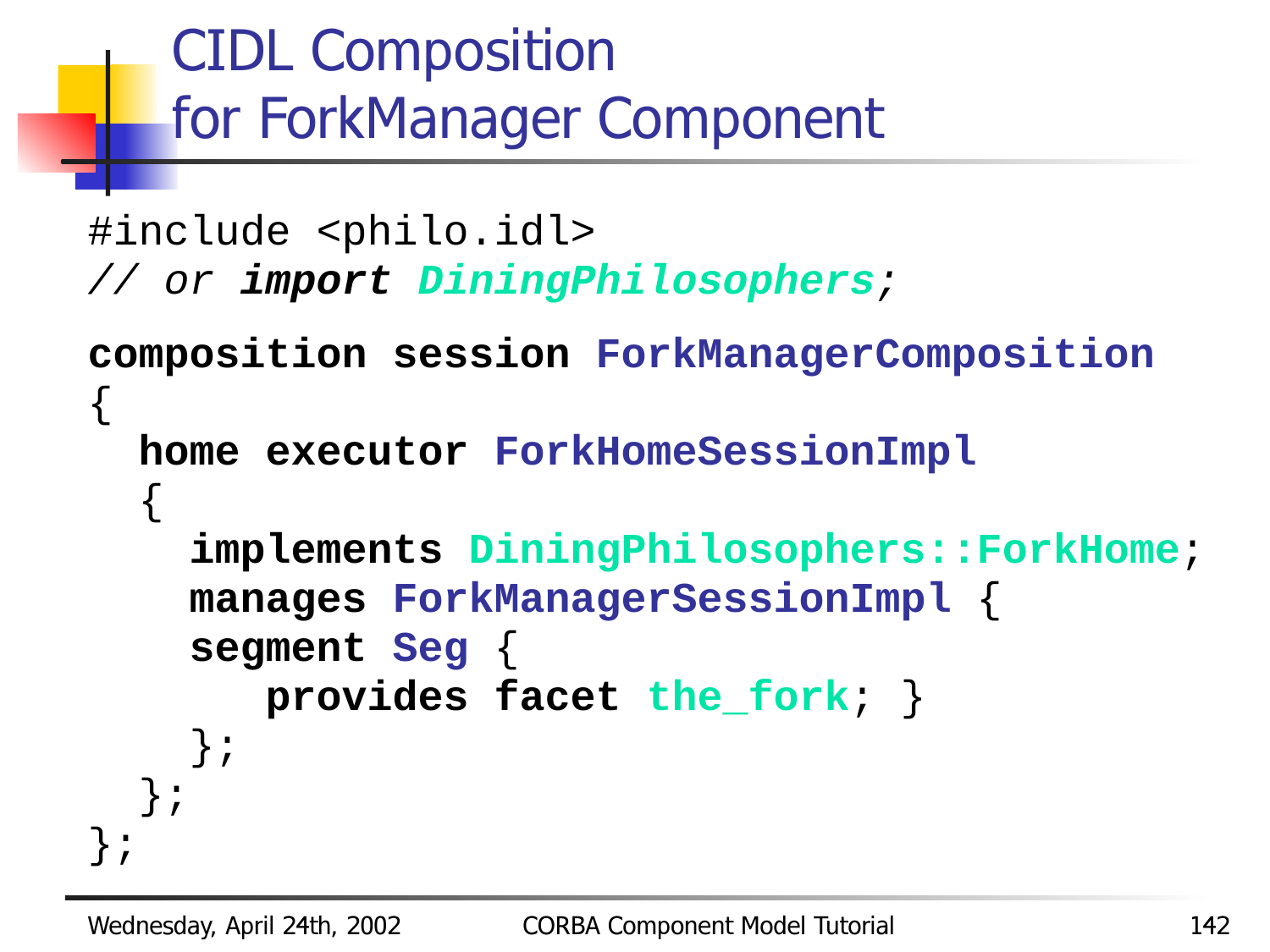

# CIDL Composition for ForkManager Component
#include <philo.idl>
// or import DiningPhilosophers;

composition session ForkManagerComposition
{
  home executor ForkHomeSessionImpl
  {
    implements DiningPhilosophers::ForkHome;
    manages ForkManagerSessionImpl {
    segment Seg {
       provides facet the_fork; }
    };
  };
};
Wednesday, April 24th, 2002
CORBA Component Model Tutorial
142